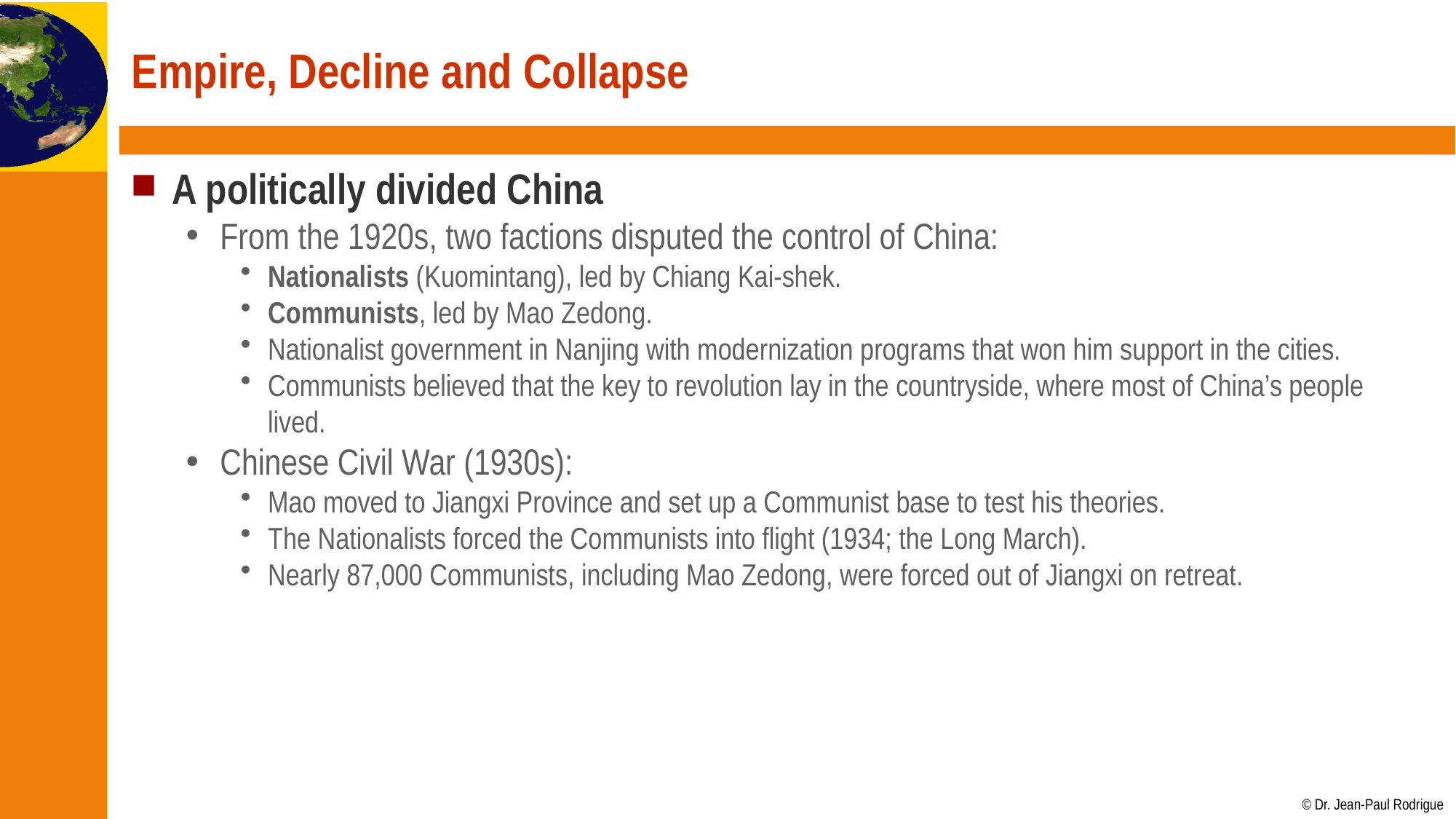

# Empire, Decline and Collapse
A politically divided China
From the 1920s, two factions disputed the control of China:
Nationalists (Kuomintang), led by Chiang Kai-shek.
Communists, led by Mao Zedong.
Nationalist government in Nanjing with modernization programs that won him support in the cities.
Communists believed that the key to revolution lay in the countryside, where most of China’s people lived.
Chinese Civil War (1930s):
Mao moved to Jiangxi Province and set up a Communist base to test his theories.
The Nationalists forced the Communists into flight (1934; the Long March).
Nearly 87,000 Communists, including Mao Zedong, were forced out of Jiangxi on retreat.